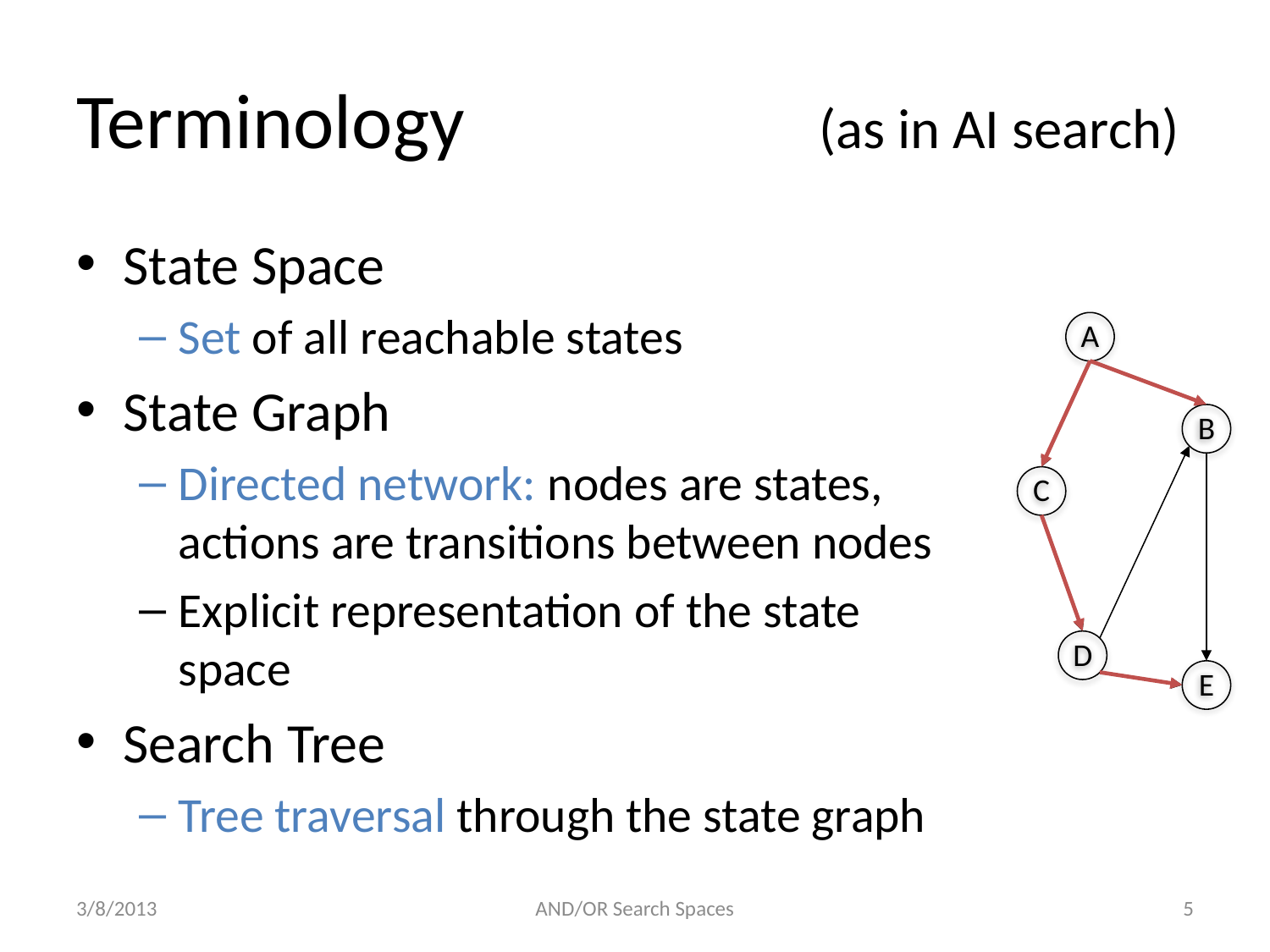

# Terminology 	(as in AI search)
State Space
Set of all reachable states
State Graph
Directed network: nodes are states, actions are transitions between nodes
Explicit representation of the state space
Search Tree
Tree traversal through the state graph
A
B
C
D
E
3/8/2013
AND/OR Search Spaces
5